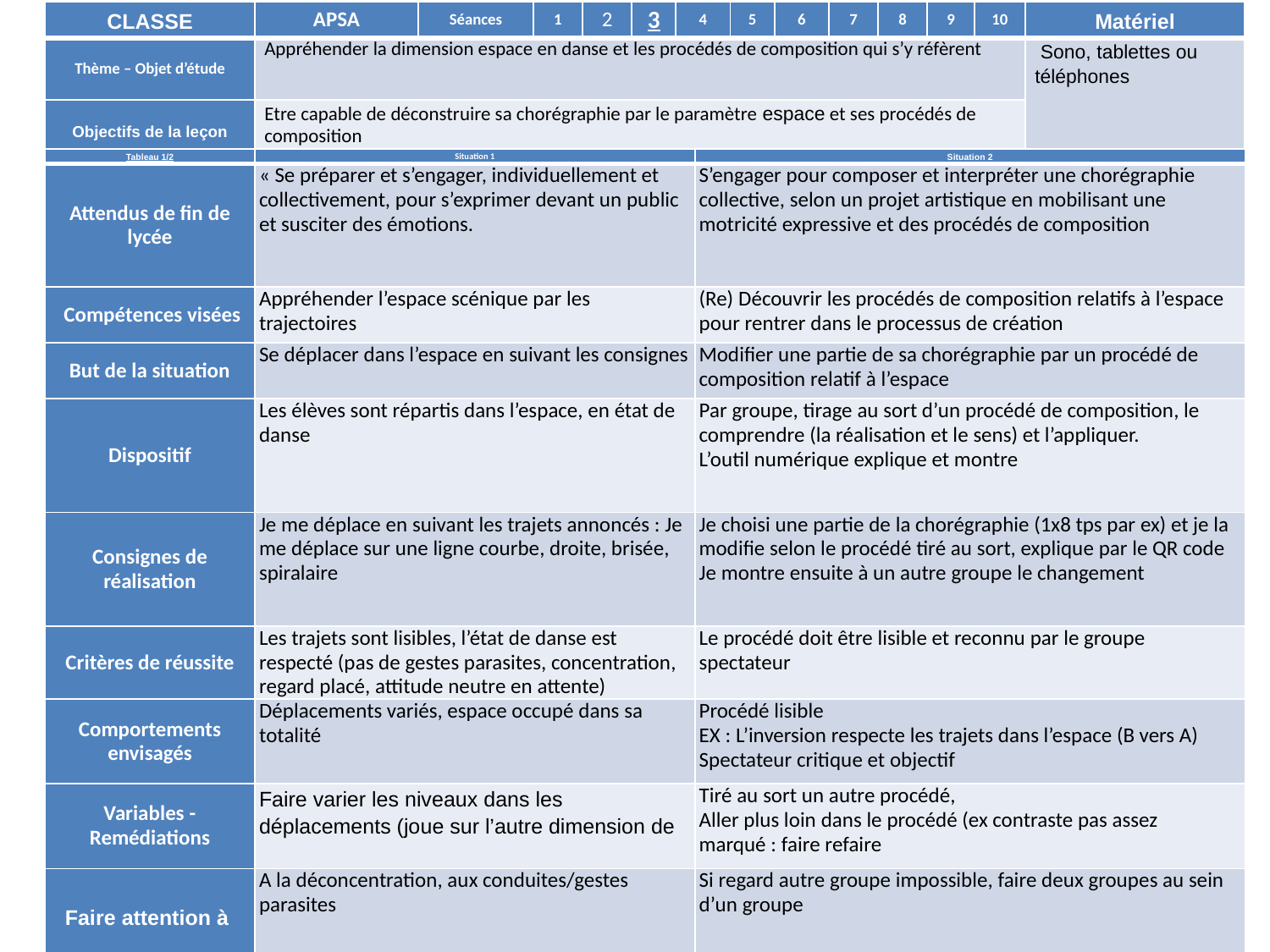

| CLASSE | APSA | Séances | 1 | 2 | 3 | 4 | 5 | 6 | 7 | 8 | 9 | 10 | Matériel |
| --- | --- | --- | --- | --- | --- | --- | --- | --- | --- | --- | --- | --- | --- |
| Thème – Objet d’étude | Appréhender la dimension espace en danse et les procédés de composition qui s’y réfèrent |  |  |  |  |  |  |  |  |  |  |  | Sono, tablettes ou téléphones |
| Objectifs de la leçon | Etre capable de déconstruire sa chorégraphie par le paramètre espace et ses procédés de composition |  |  |  |  |  |  |  |  |  |  |  |  |
#
| Tableau 1/2 | Situation 1 | Situation 2 |
| --- | --- | --- |
| Attendus de fin de lycée | « Se préparer et s’engager, individuellement et collectivement, pour s’exprimer devant un public et susciter des émotions. | S’engager pour composer et interpréter une chorégraphie collective, selon un projet artistique en mobilisant une motricité expressive et des procédés de composition |
| Compétences visées | Appréhender l’espace scénique par les trajectoires | (Re) Découvrir les procédés de composition relatifs à l’espace pour rentrer dans le processus de création |
| But de la situation | Se déplacer dans l’espace en suivant les consignes | Modifier une partie de sa chorégraphie par un procédé de composition relatif à l’espace |
| Dispositif | Les élèves sont répartis dans l’espace, en état de danse | Par groupe, tirage au sort d’un procédé de composition, le comprendre (la réalisation et le sens) et l’appliquer. L’outil numérique explique et montre |
| Consignes de réalisation | Je me déplace en suivant les trajets annoncés : Je me déplace sur une ligne courbe, droite, brisée, spiralaire | Je choisi une partie de la chorégraphie (1x8 tps par ex) et je la modifie selon le procédé tiré au sort, explique par le QR code Je montre ensuite à un autre groupe le changement |
| Critères de réussite | Les trajets sont lisibles, l’état de danse est respecté (pas de gestes parasites, concentration, regard placé, attitude neutre en attente) | Le procédé doit être lisible et reconnu par le groupe spectateur |
| Comportements envisagés | Déplacements variés, espace occupé dans sa totalité | Procédé lisible EX : L’inversion respecte les trajets dans l’espace (B vers A) Spectateur critique et objectif |
| Variables - Remédiations | Faire varier les niveaux dans les déplacements (joue sur l’autre dimension de | Tiré au sort un autre procédé, Aller plus loin dans le procédé (ex contraste pas assez marqué : faire refaire |
| Faire attention à | A la déconcentration, aux conduites/gestes parasites | Si regard autre groupe impossible, faire deux groupes au sein d’un groupe |